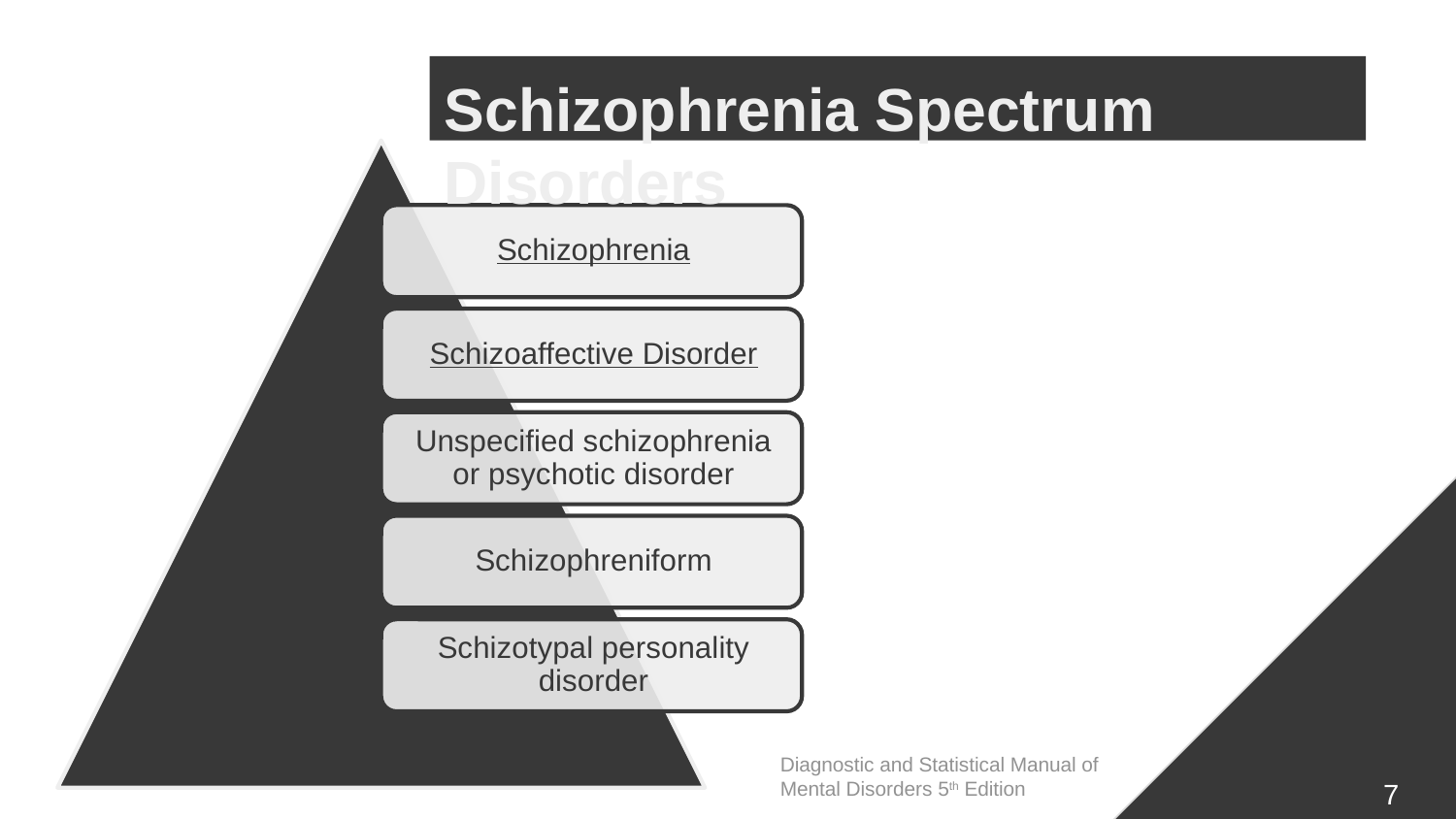

# Schizophrenia Spectrum Disorders
Schizophrenia
Schizoaffective Disorder
Unspecified schizophrenia or psychotic disorder
Schizophreniform
Schizotypal personality disorder
Diagnostic and Statistical Manual of Mental Disorders 5th Edition
7